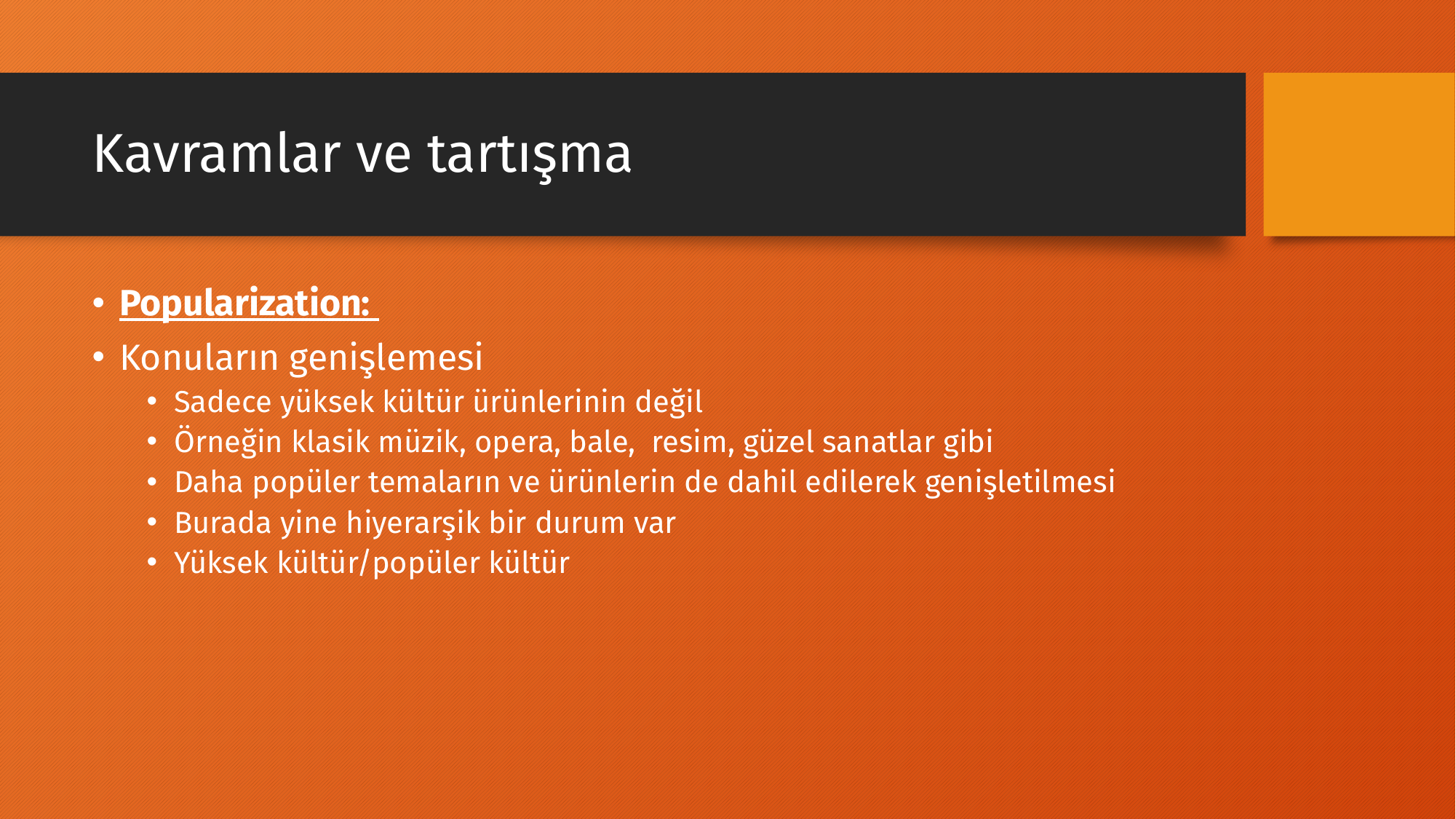

# Kavramlar ve tartışma
Popularization:
Konuların genişlemesi
Sadece yüksek kültür ürünlerinin değil
Örneğin klasik müzik, opera, bale,  resim, güzel sanatlar gibi
Daha popüler temaların ve ürünlerin de dahil edilerek genişletilmesi
Burada yine hiyerarşik bir durum var
Yüksek kültür/popüler kültür